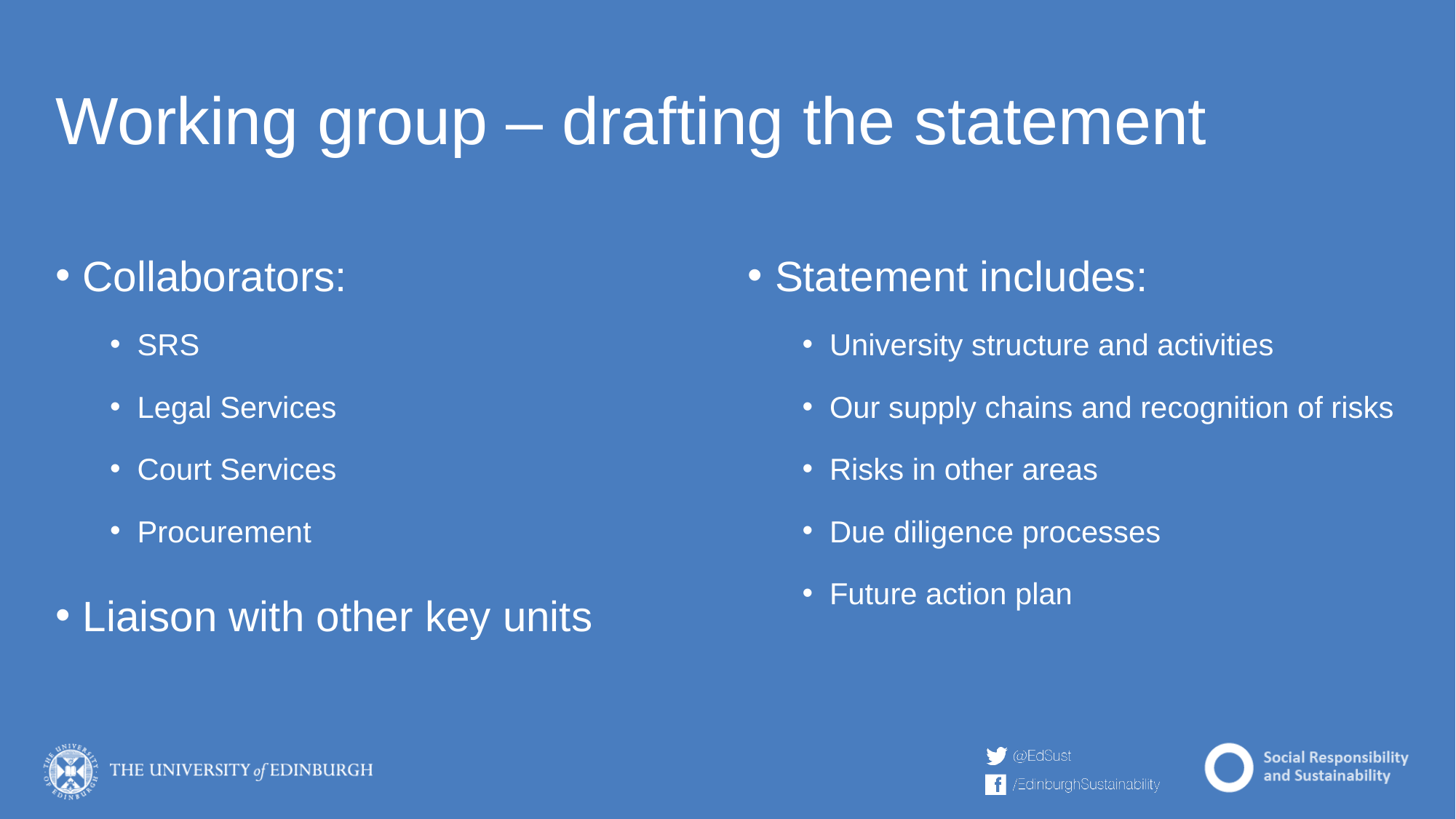

# Working group – drafting the statement
Collaborators:
SRS
Legal Services
Court Services
Procurement
Liaison with other key units
Statement includes:
University structure and activities
Our supply chains and recognition of risks
Risks in other areas
Due diligence processes
Future action plan